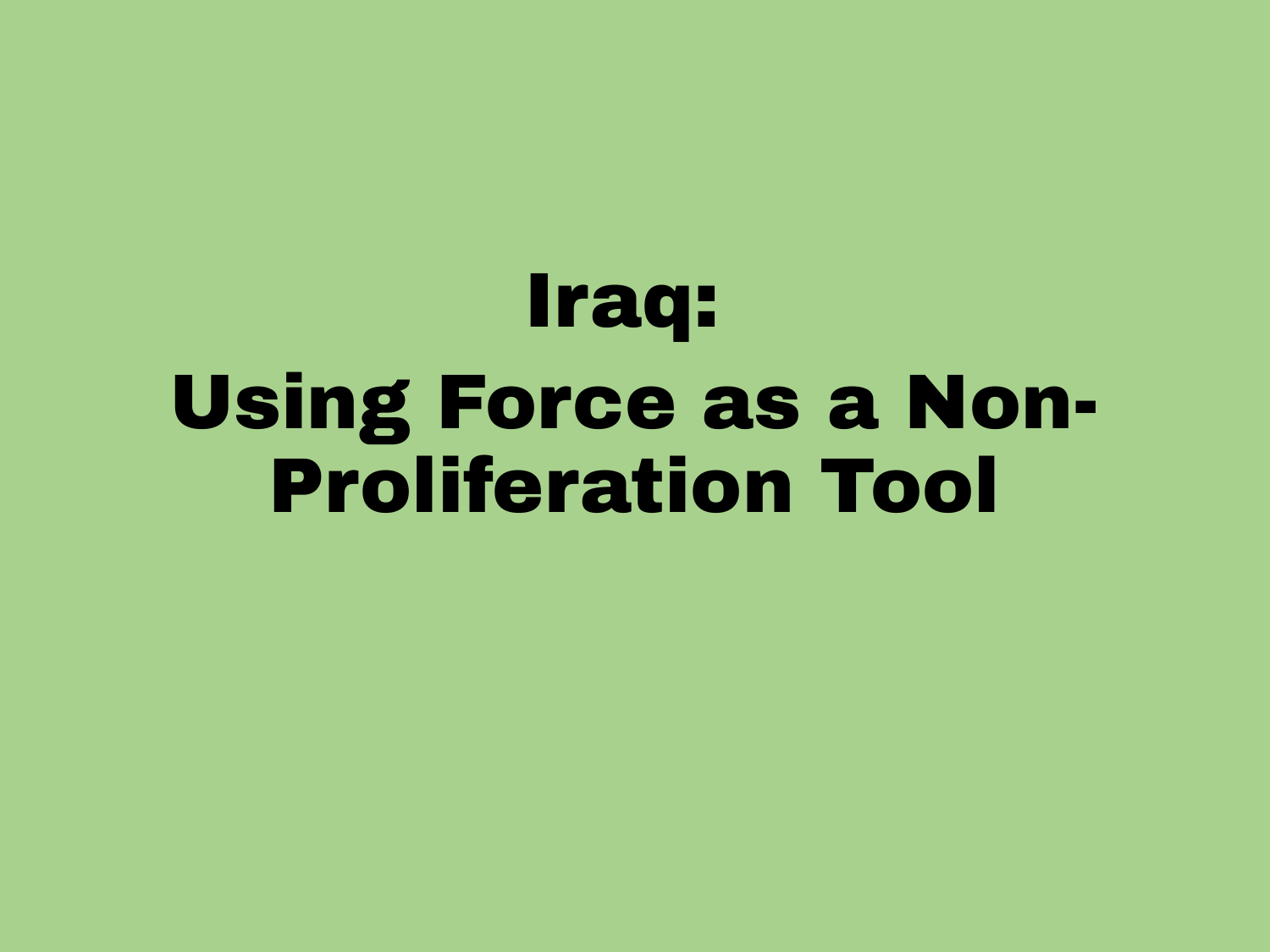

#
Iraq:
Using Force as a Non-Proliferation Tool